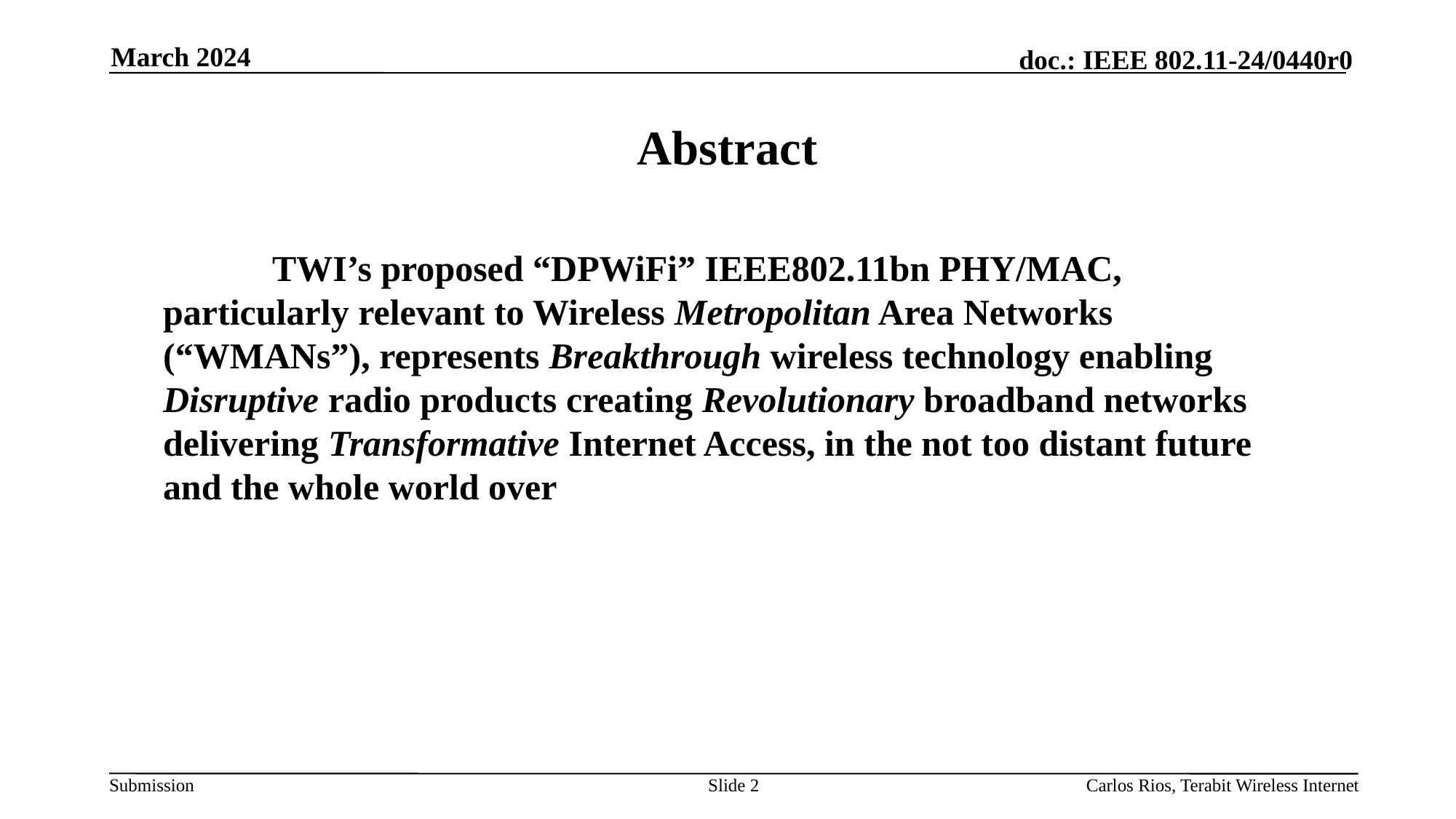

March 2024
# Abstract
	TWI’s proposed “DPWiFi” IEEE802.11bn PHY/MAC, particularly relevant to Wireless Metropolitan Area Networks (“WMANs”), represents Breakthrough wireless technology enabling Disruptive radio products creating Revolutionary broadband networks delivering Transformative Internet Access, in the not too distant future and the whole world over

Slide 2
Carlos Rios, Terabit Wireless Internet